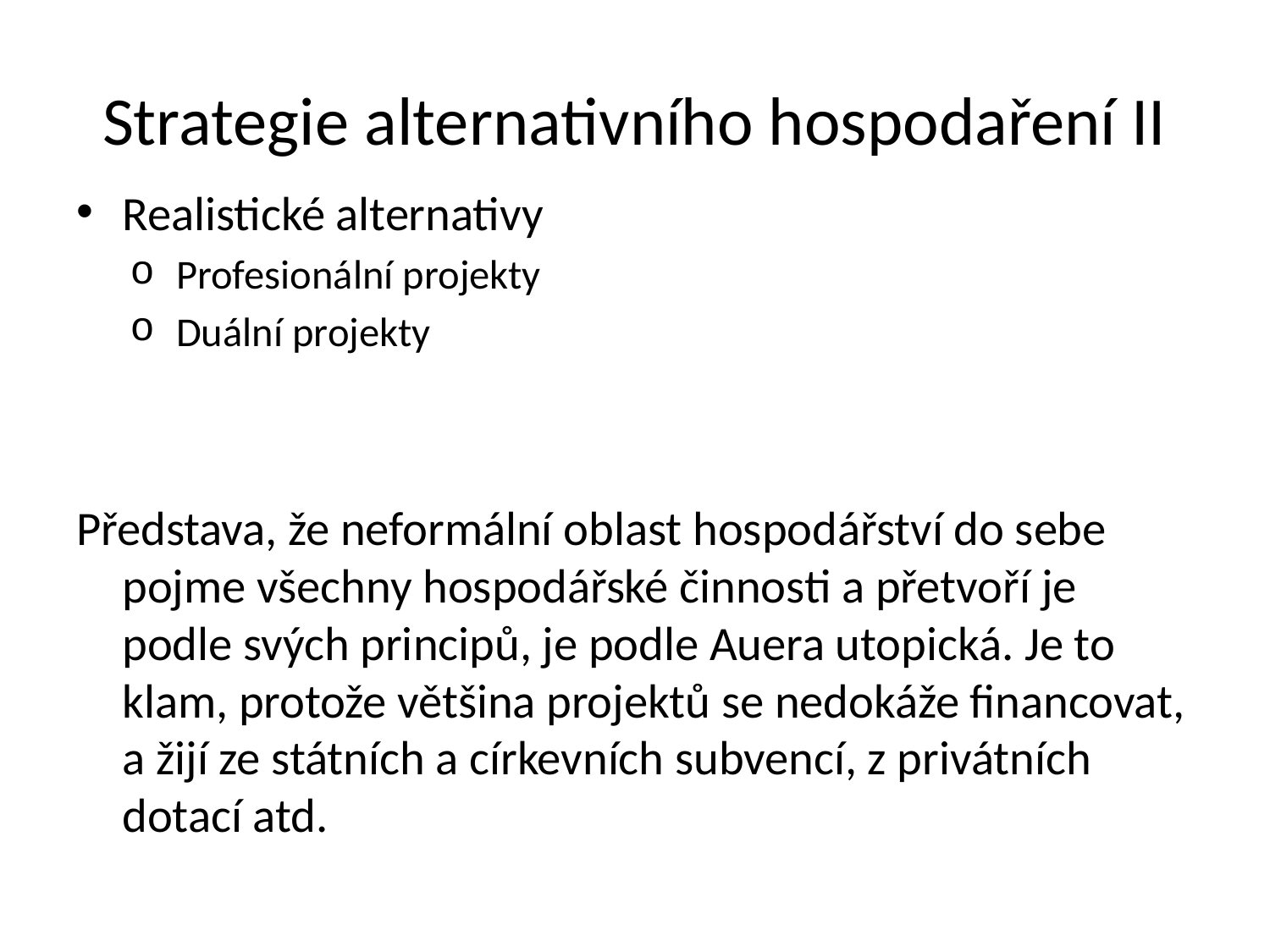

# Strategie alternativního hospodaření II
Realistické alternativy
Profesionální projekty
Duální projekty

Představa, že neformální oblast hospodářství do sebe pojme všechny hospodářské činnosti a přetvoří je podle svých principů, je podle Auera utopická. Je to klam, protože většina projektů se nedokáže financovat, a žijí ze státních a církevních subvencí, z privátních dotací atd.